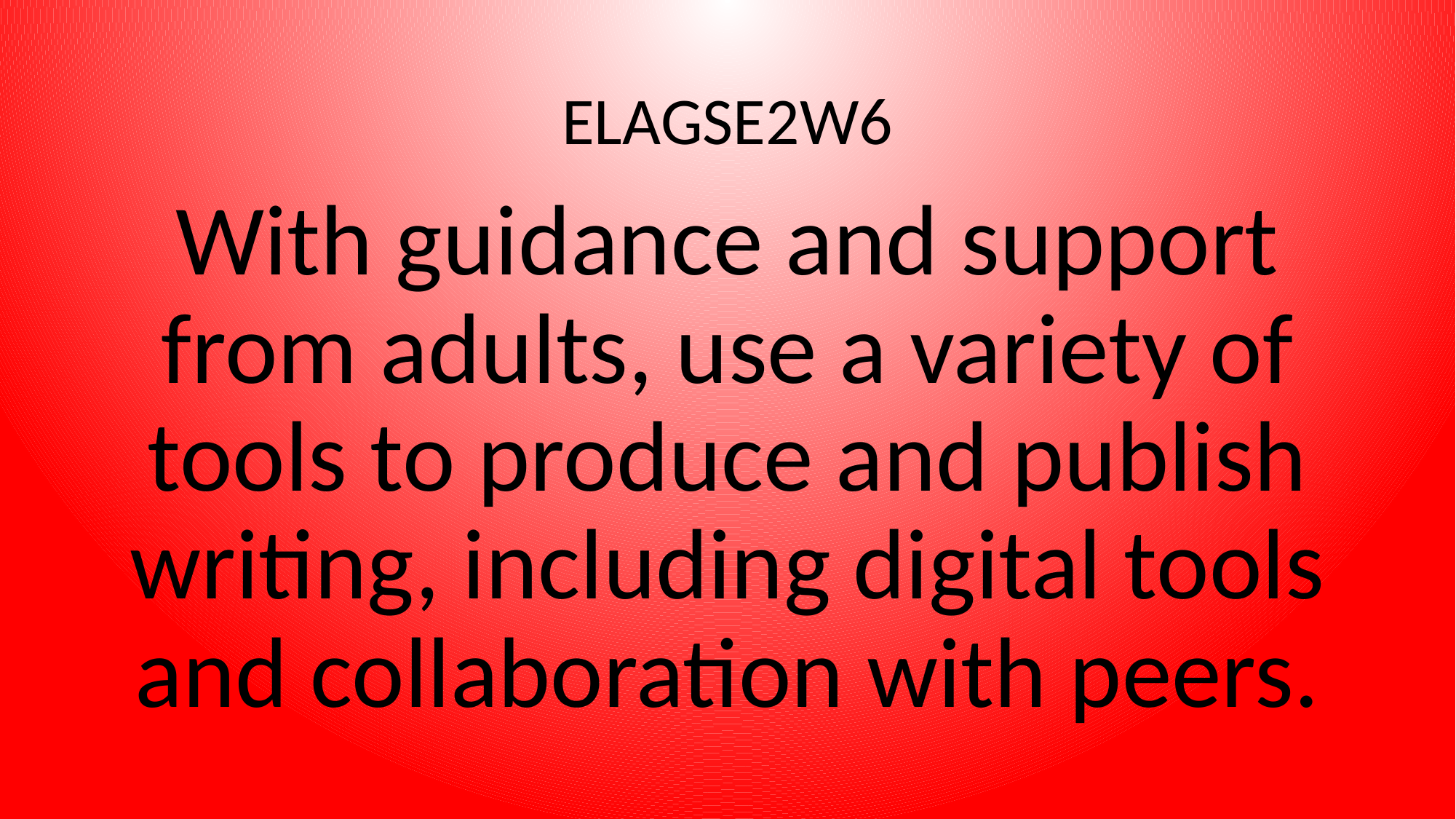

# ELAGSE2W6
With guidance and support from adults, use a variety of tools to produce and publish writing, including digital tools and collaboration with peers.